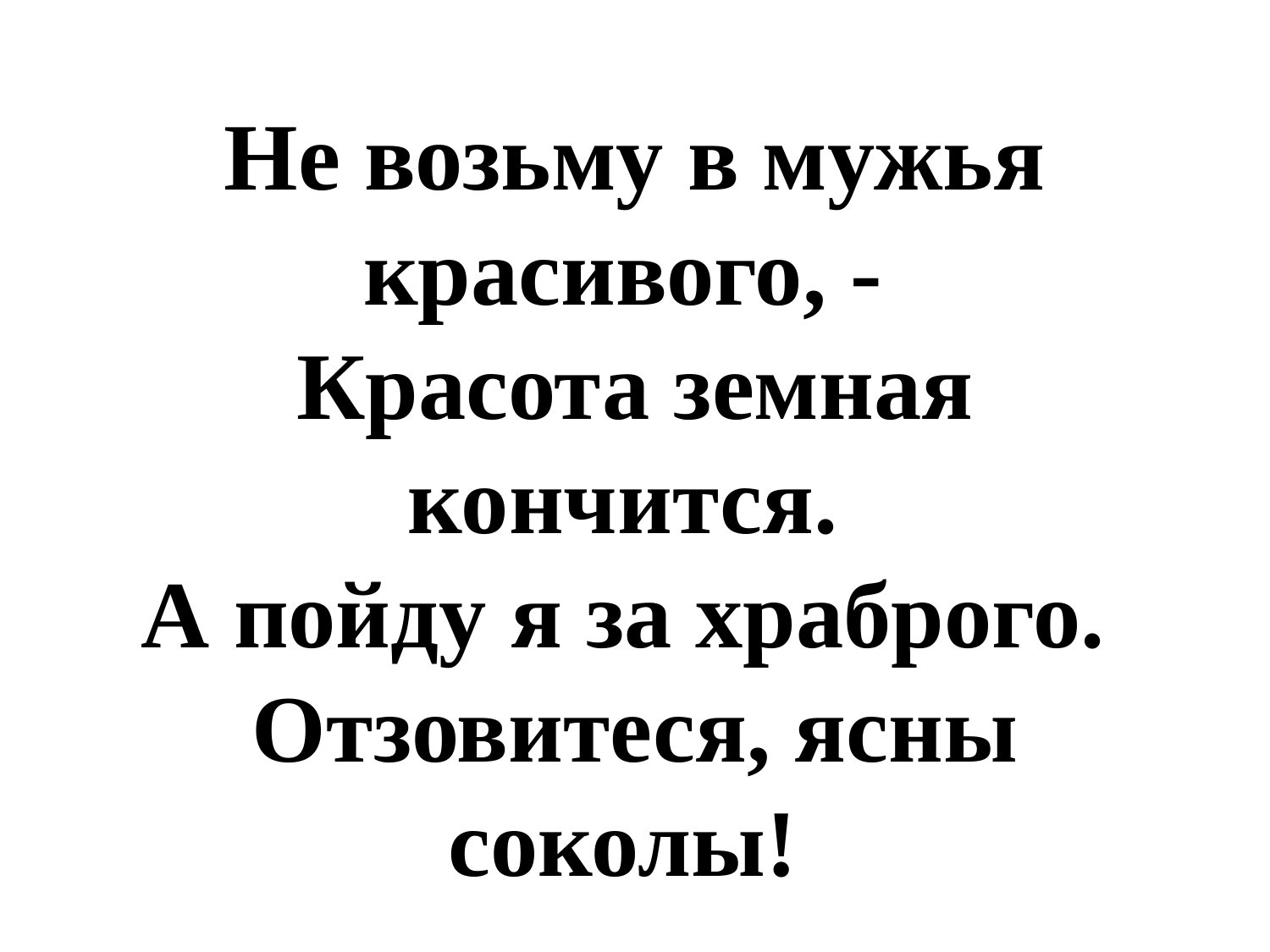

# Не возьму в мужья красивого, -  Красота земная кончится.  А пойду я за храброго.  Отзовитеся, ясны соколы!